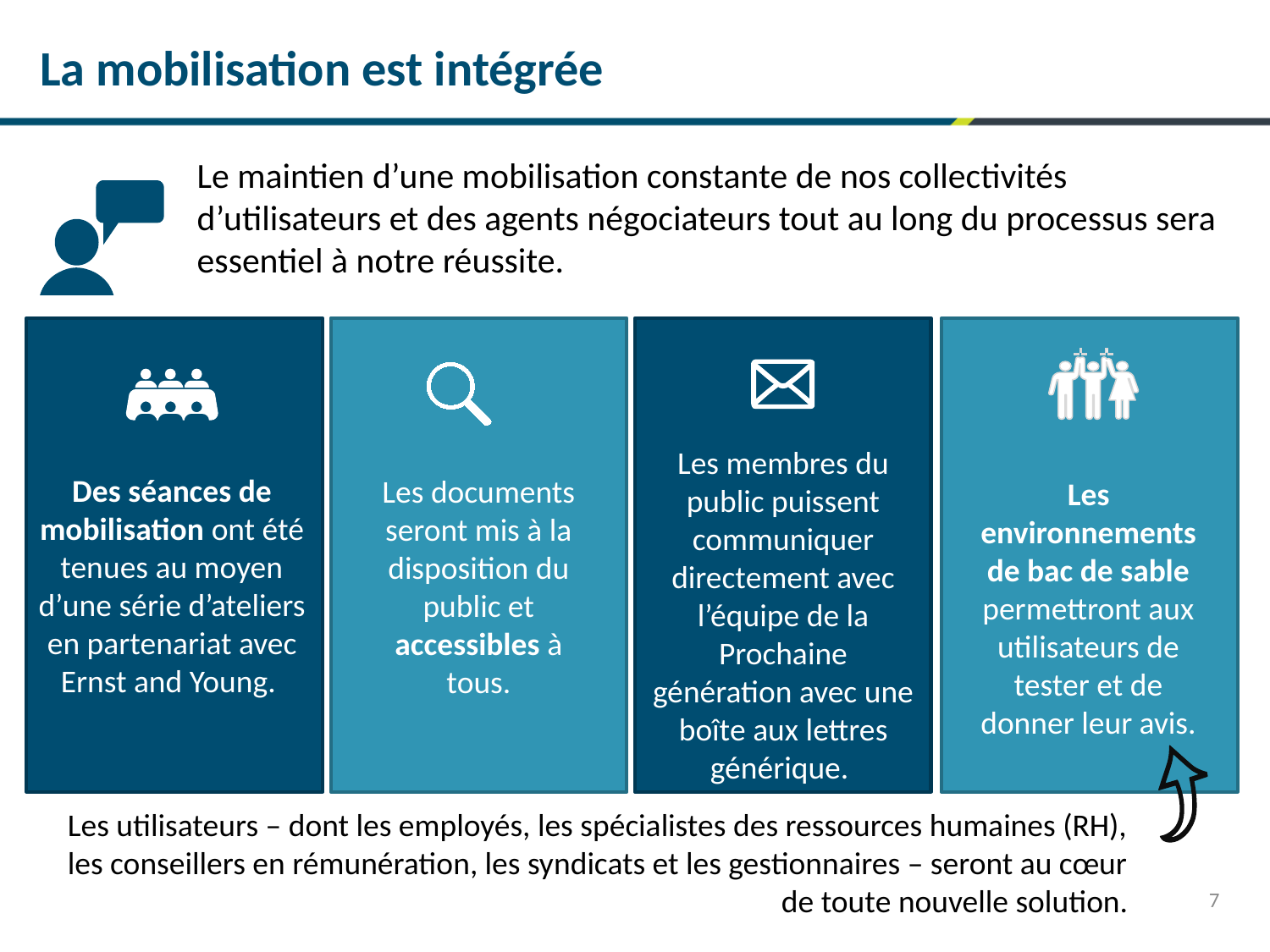

La mobilisation est intégrée
Le maintien d’une mobilisation constante de nos collectivités d’utilisateurs et des agents négociateurs tout au long du processus sera essentiel à notre réussite.

Les membres du public puissent communiquer directement avec l’équipe de la Prochaine génération avec une boîte aux lettres générique.
Des séances de mobilisation ont été tenues au moyen d’une série d’ateliers en partenariat avec Ernst and Young.
Les documents seront mis à la disposition du public et accessibles à tous.
Les environnements de bac de sable
permettront aux utilisateurs de tester et de donner leur avis.

Les utilisateurs – dont les employés, les spécialistes des ressources humaines (RH), les conseillers en rémunération, les syndicats et les gestionnaires – seront au cœur de toute nouvelle solution.
7